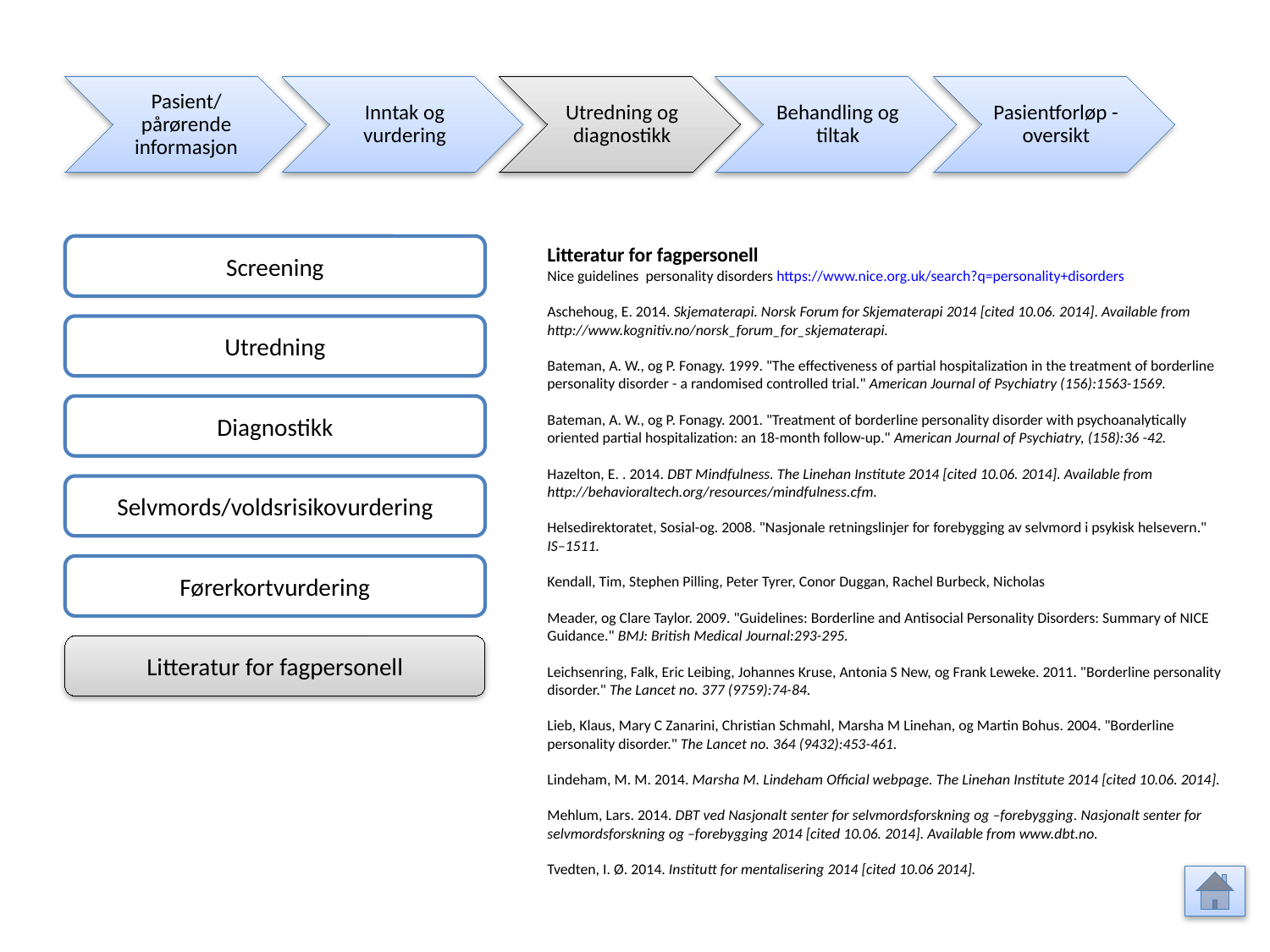

Pasient/ pårørende informasjon

Inntak og vurdering

Utredning og diagnostikk

Behandling og tiltak

Pasientforløp - oversikt
Screening

Litteratur for fagpersonell
Nice guidelines  personality disorders https://www.nice.org.uk/search?q=personality+disorders

Aschehoug, E. 2014. Skjematerapi. Norsk Forum for Skjematerapi 2014 [cited 10.06. 2014]. Available from http://www.kognitiv.no/norsk_forum_for_skjematerapi.

Bateman, A. W., og P. Fonagy. 1999. "The effectiveness of partial hospitalization in the treatment of borderline personality disorder - a randomised controlled trial." American Journal of Psychiatry (156):1563-1569.

Bateman, A. W., og P. Fonagy. 2001. "Treatment of borderline personality disorder with psychoanalytically oriented partial hospitalization: an 18-month follow-up." American Journal of Psychiatry, (158):36 -42.

Hazelton, E. . 2014. DBT Mindfulness. The Linehan Institute 2014 [cited 10.06. 2014]. Available from http://behavioraltech.org/resources/mindfulness.cfm.

Helsedirektoratet, Sosial-og. 2008. "Nasjonale retningslinjer for forebygging av selvmord i psykisk helsevern." IS–1511.

Kendall, Tim, Stephen Pilling, Peter Tyrer, Conor Duggan, Rachel Burbeck, Nicholas

Meader, og Clare Taylor. 2009. "Guidelines: Borderline and Antisocial Personality Disorders: Summary of NICE Guidance." BMJ: British Medical Journal:293-295.

Leichsenring, Falk, Eric Leibing, Johannes Kruse, Antonia S New, og Frank Leweke. 2011. "Borderline personality disorder." The Lancet no. 377 (9759):74-84.

Lieb, Klaus, Mary C Zanarini, Christian Schmahl, Marsha M Linehan, og Martin Bohus. 2004. "Borderline personality disorder." The Lancet no. 364 (9432):453-461.

Lindeham, M. M. 2014. Marsha M. Lindeham Official webpage. The Linehan Institute 2014 [cited 10.06. 2014].

Mehlum, Lars. 2014. DBT ved Nasjonalt senter for selvmordsforskning og –forebygging. Nasjonalt senter for selvmordsforskning og –forebygging 2014 [cited 10.06. 2014]. Available from www.dbt.no.

Tvedten, I. Ø. 2014. Institutt for mentalisering 2014 [cited 10.06 2014].

Utredning
Diagnostikk
Selvmords/voldsrisikovurdering
Førerkortvurdering
Litteratur for fagpersonell